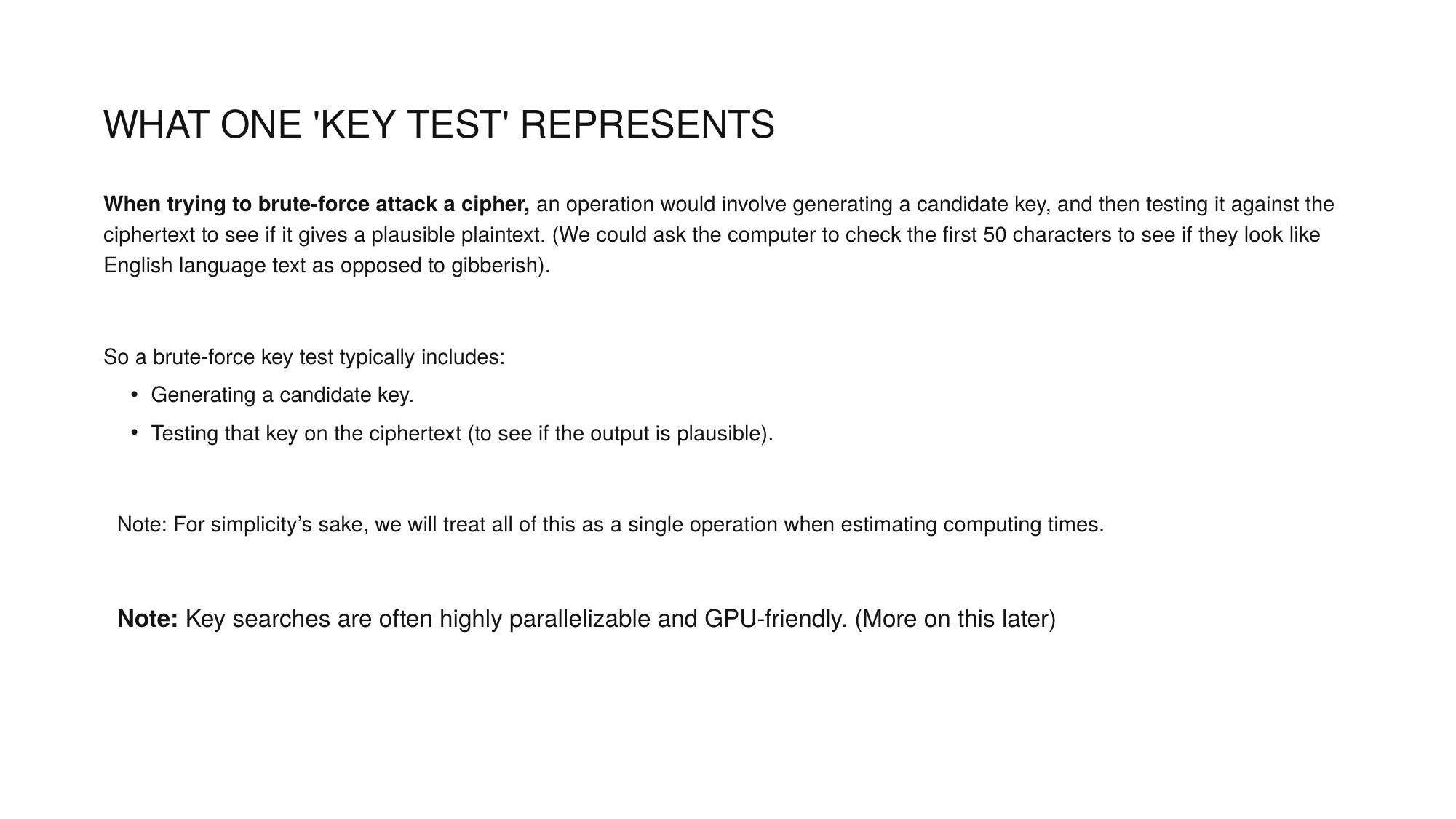

# What One 'Key Test' Represents
When trying to brute-force attack a cipher, an operation would involve generating a candidate key, and then testing it against the ciphertext to see if it gives a plausible plaintext. (We could ask the computer to check the first 50 characters to see if they look like English language text as opposed to gibberish).

So a brute-force key test typically includes:
Generating a candidate key.
Testing that key on the ciphertext (to see if the output is plausible).

Note: For simplicity’s sake, we will treat all of this as a single operation when estimating computing times.

Note: Key searches are often highly parallelizable and GPU-friendly. (More on this later)